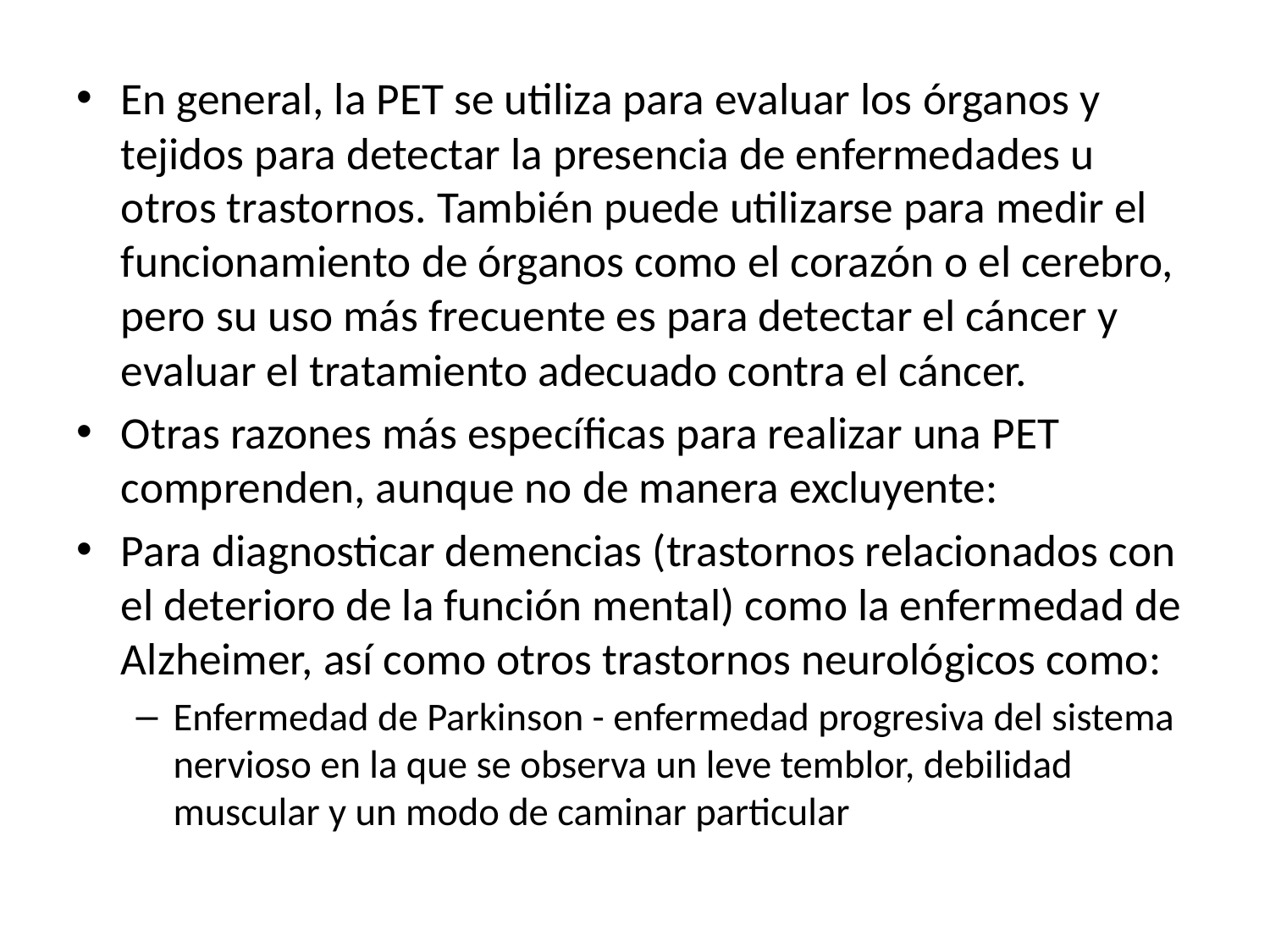

En general, la PET se utiliza para evaluar los órganos y tejidos para detectar la presencia de enfermedades u otros trastornos. También puede utilizarse para medir el funcionamiento de órganos como el corazón o el cerebro, pero su uso más frecuente es para detectar el cáncer y evaluar el tratamiento adecuado contra el cáncer.
Otras razones más específicas para realizar una PET comprenden, aunque no de manera excluyente:
Para diagnosticar demencias (trastornos relacionados con el deterioro de la función mental) como la enfermedad de Alzheimer, así como otros trastornos neurológicos como:
Enfermedad de Parkinson - enfermedad progresiva del sistema nervioso en la que se observa un leve temblor, debilidad muscular y un modo de caminar particular